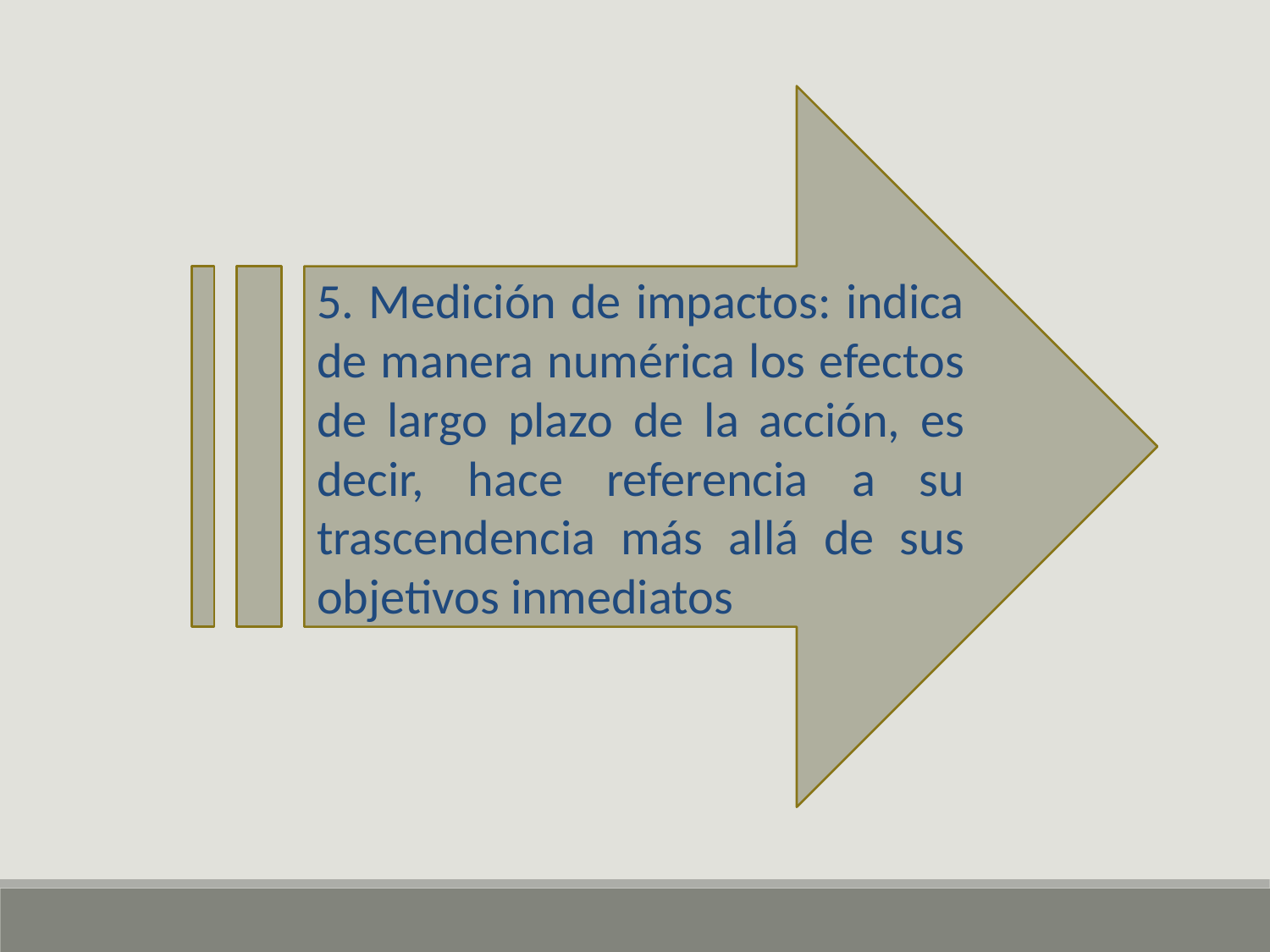

5. Medición de impactos: indica de manera numérica los efectos de largo plazo de la acción, es decir, hace referencia a su trascendencia más allá de sus objetivos inmediatos